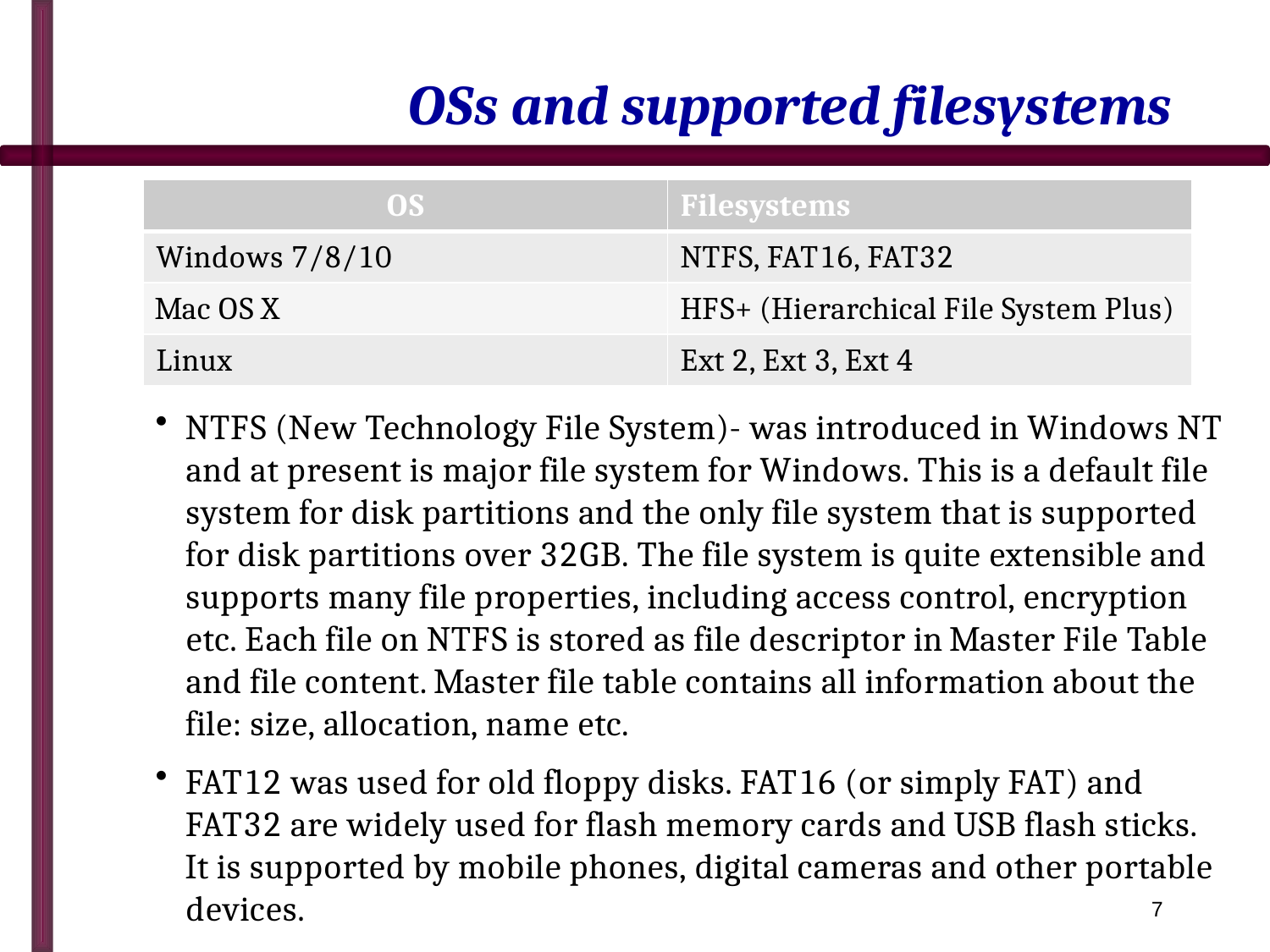

# OSs and supported filesystems
| OS | Filesystems |
| --- | --- |
| Windows 7/8/10 | NTFS, FAT16, FAT32 |
| Mac OS X | HFS+ (Hierarchical File System Plus) |
| Linux | Ext 2, Ext 3, Ext 4 |
NTFS (New Technology File System)- was introduced in Windows NT and at present is major file system for Windows. This is a default file system for disk partitions and the only file system that is supported for disk partitions over 32GB. The file system is quite extensible and supports many file properties, including access control, encryption etc. Each file on NTFS is stored as file descriptor in Master File Table and file content. Master file table contains all information about the file: size, allocation, name etc.
FAT12 was used for old floppy disks. FAT16 (or simply FAT) and FAT32 are widely used for flash memory cards and USB flash sticks. It is supported by mobile phones, digital cameras and other portable devices.